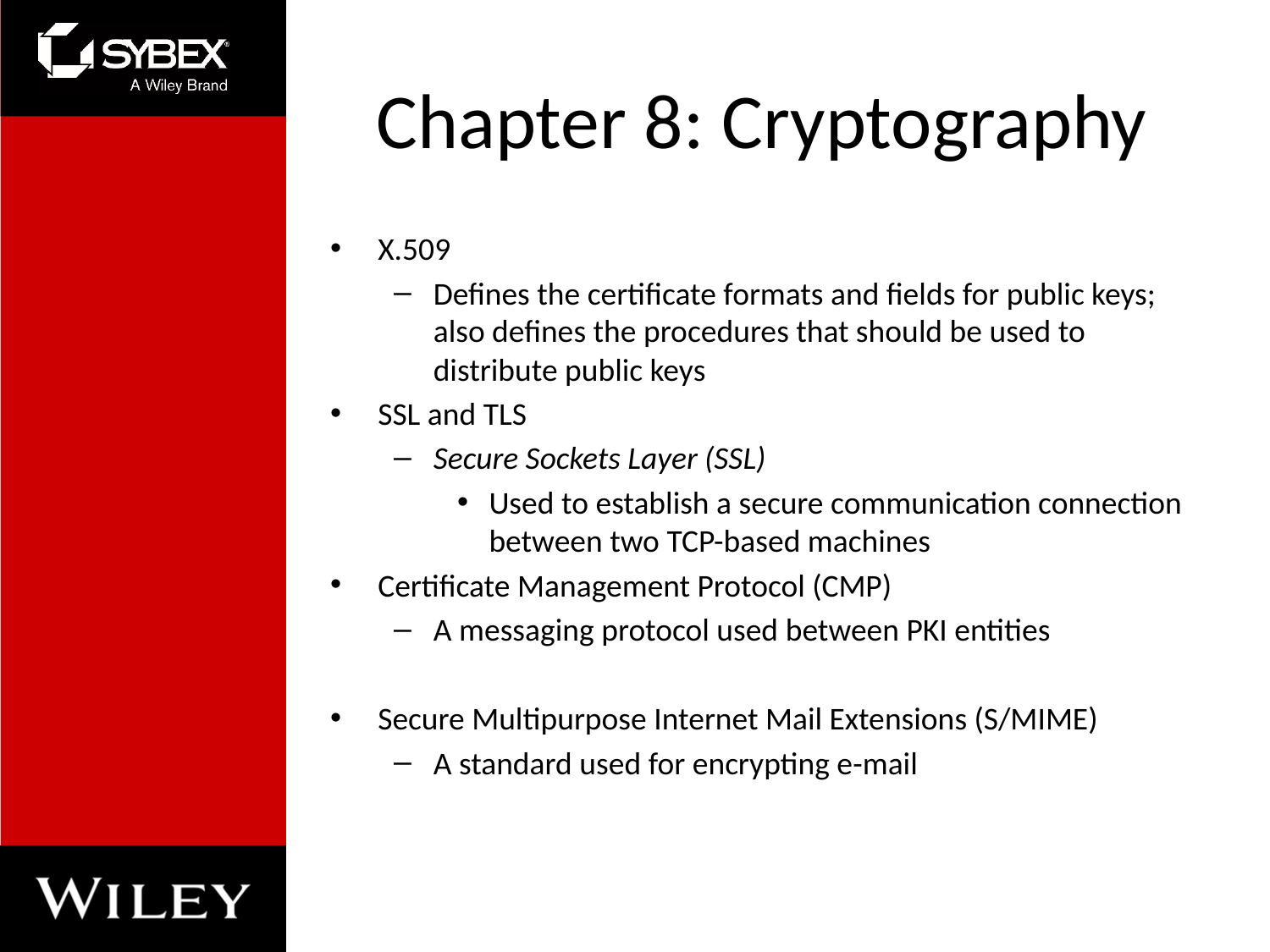

# Chapter 8: Cryptography
X.509
Defines the certificate formats and fields for public keys; also defines the procedures that should be used to distribute public keys
SSL and TLS
Secure Sockets Layer (SSL)
Used to establish a secure communication connection between two TCP-based machines
Certificate Management Protocol (CMP)
A messaging protocol used between PKI entities

Secure Multipurpose Internet Mail Extensions (S/MIME)
A standard used for encrypting e-mail